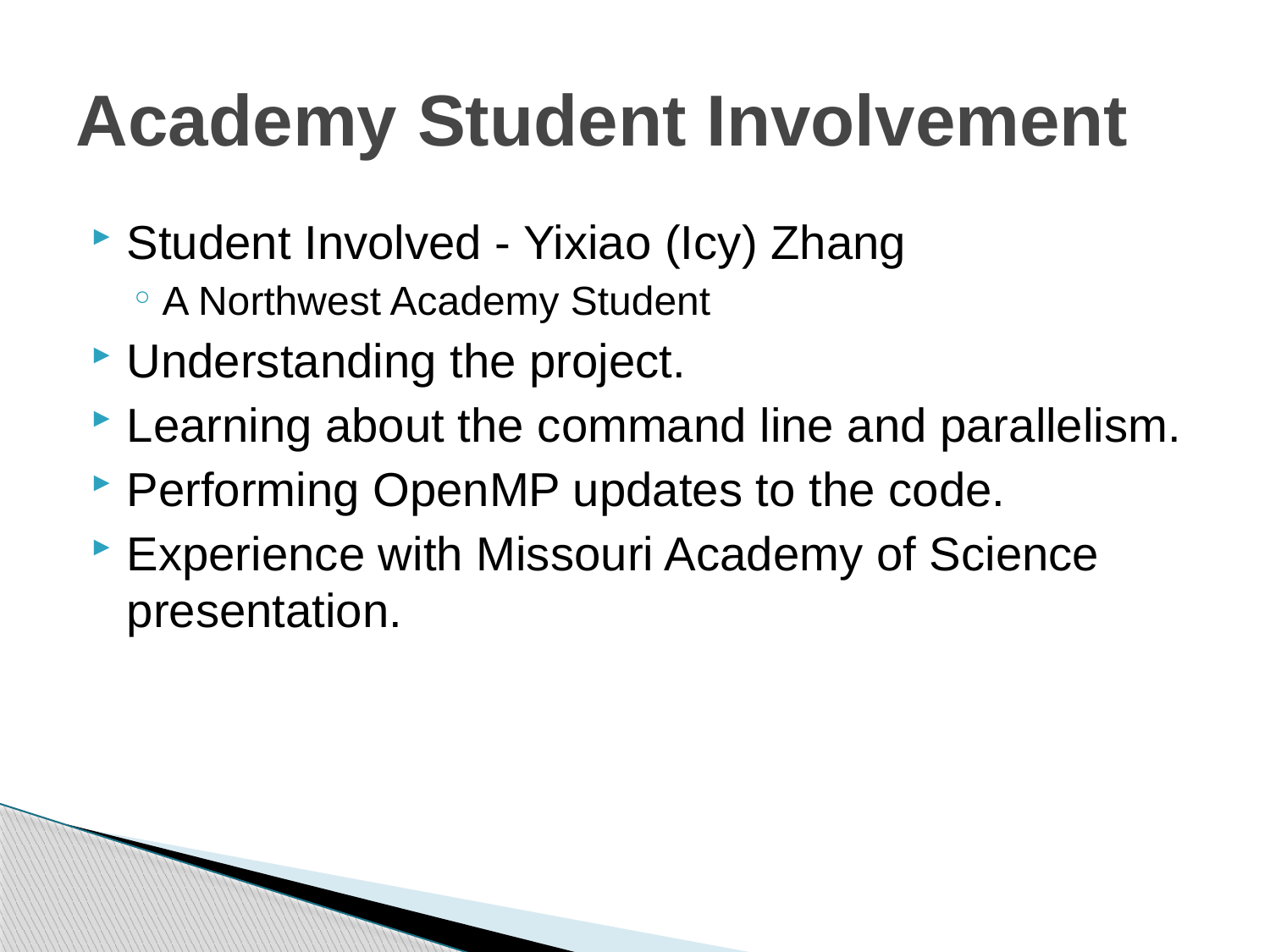

# Academy Student Involvement
Student Involved - Yixiao (Icy) Zhang
A Northwest Academy Student
Understanding the project.
Learning about the command line and parallelism.
Performing OpenMP updates to the code.
Experience with Missouri Academy of Science presentation.